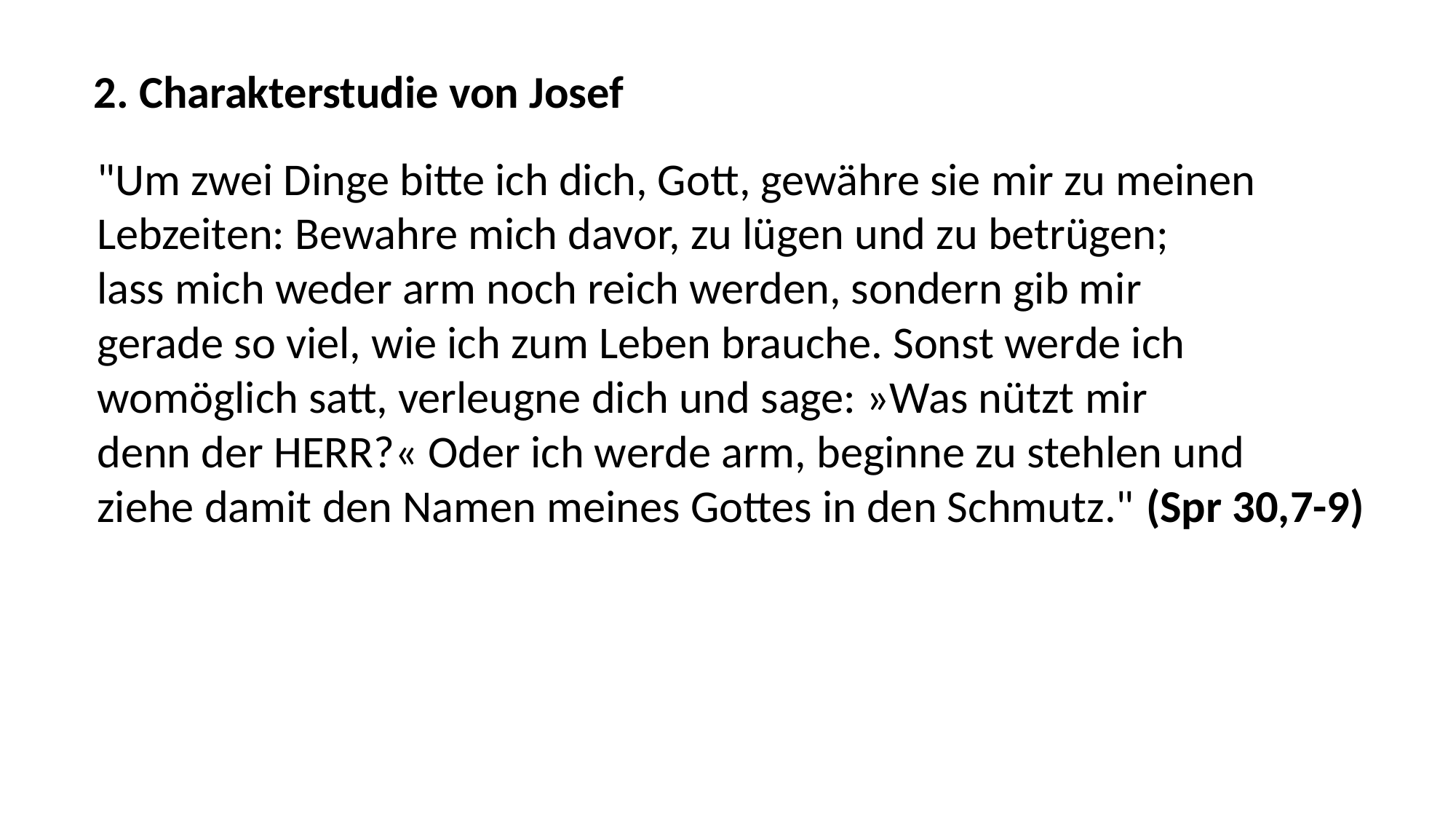

2. Charakterstudie von Josef
"Um zwei Dinge bitte ich dich, Gott, gewähre sie mir zu meinen
Lebzeiten: Bewahre mich davor, zu lügen und zu betrügen;
lass mich weder arm noch reich werden, sondern gib mir
gerade so viel, wie ich zum Leben brauche. Sonst werde ich
womöglich satt, verleugne dich und sage: »Was nützt mir
denn der HERR?« Oder ich werde arm, beginne zu stehlen und
ziehe damit den Namen meines Gottes in den Schmutz." (Spr 30,7-9)